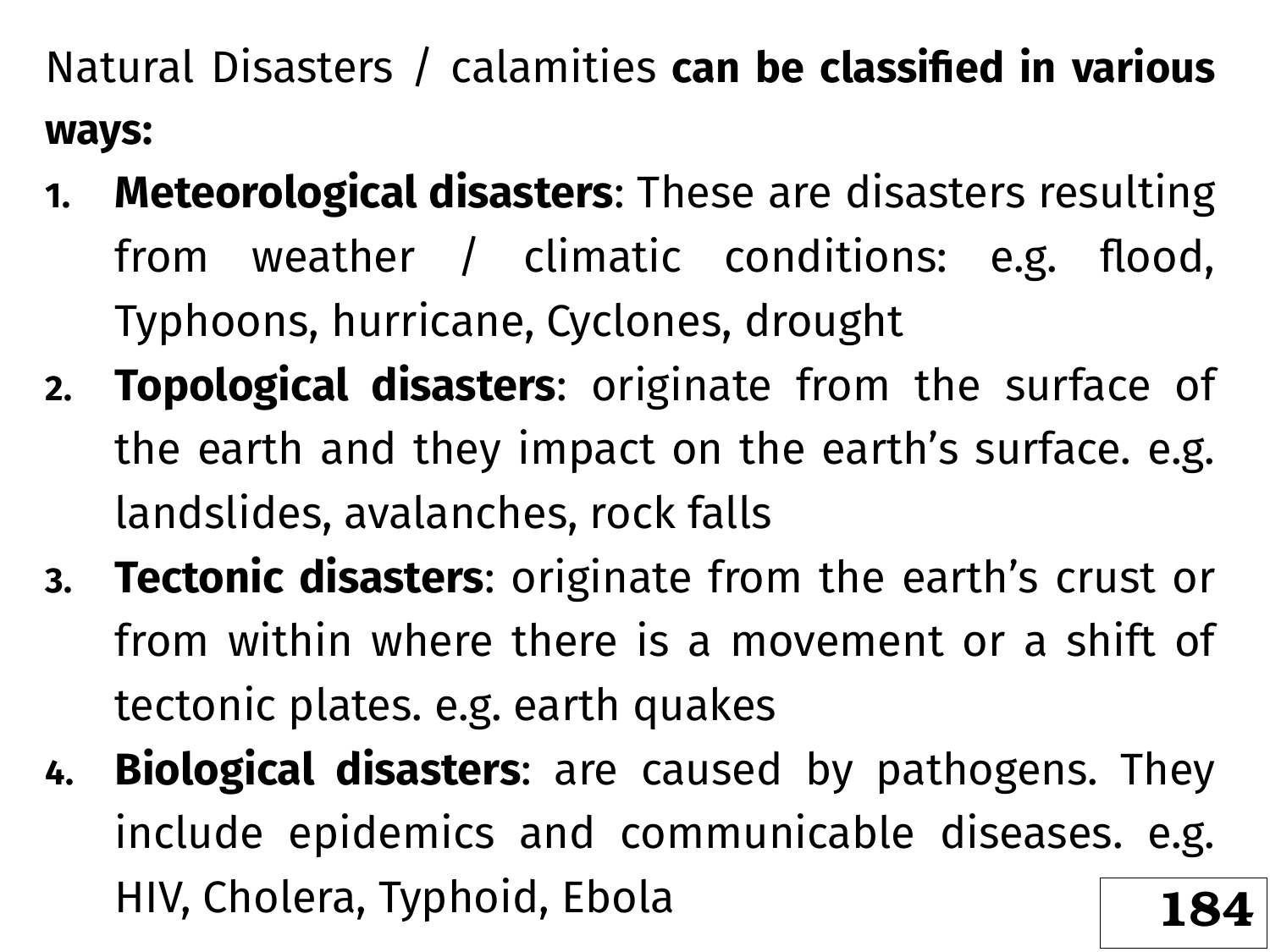

Natural Disasters / calamities can be classified in various ways:
Meteorological disasters: These are disasters resulting from weather / climatic conditions: e.g. flood, Typhoons, hurricane, Cyclones, drought
Topological disasters: originate from the surface of the earth and they impact on the earth’s surface. e.g. landslides, avalanches, rock falls
Tectonic disasters: originate from the earth’s crust or from within where there is a movement or a shift of tectonic plates. e.g. earth quakes
Biological disasters: are caused by pathogens. They include epidemics and communicable diseases. e.g. HIV, Cholera, Typhoid, Ebola

184